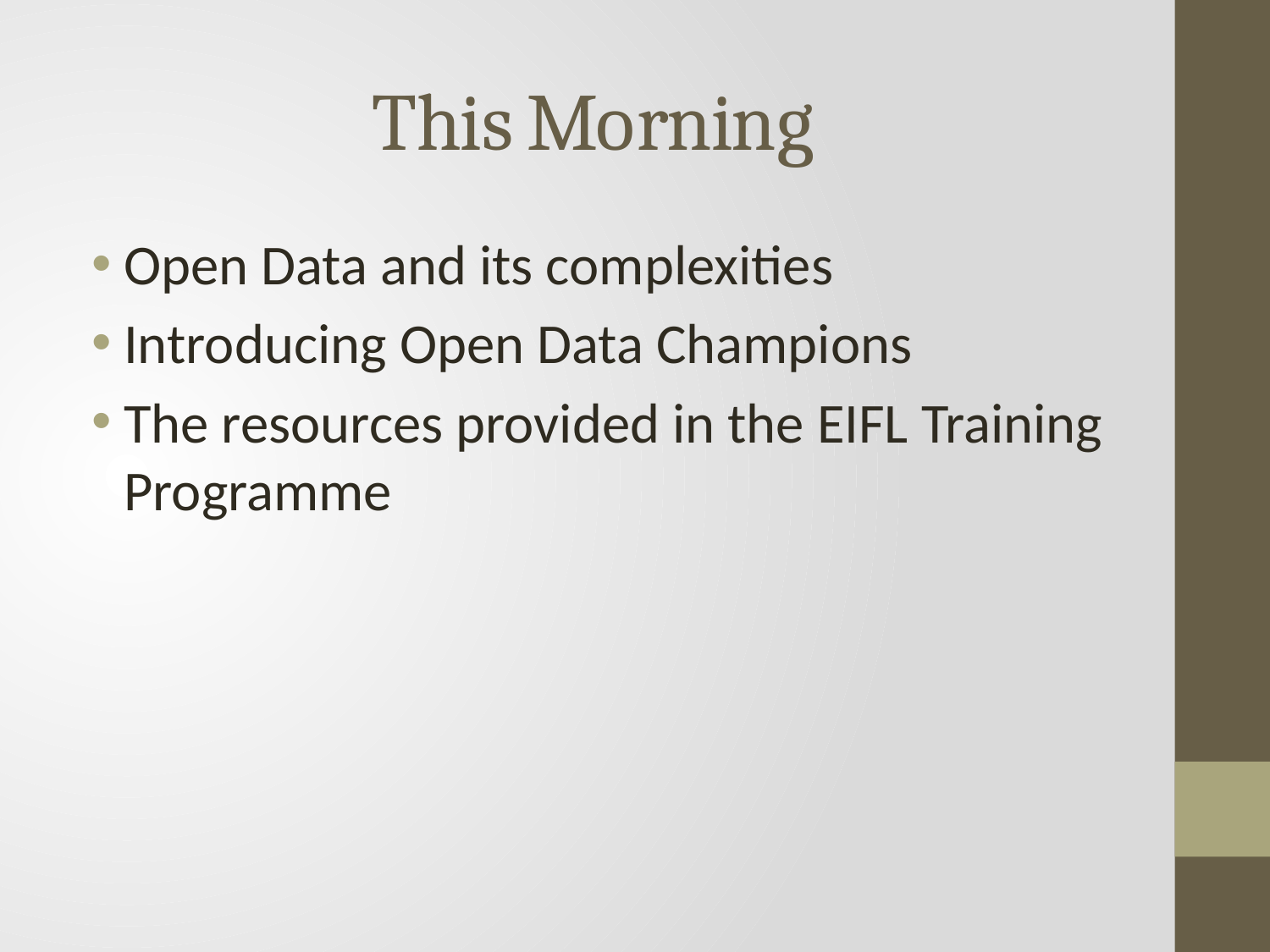

# This Morning
Open Data and its complexities
Introducing Open Data Champions
The resources provided in the EIFL Training Programme